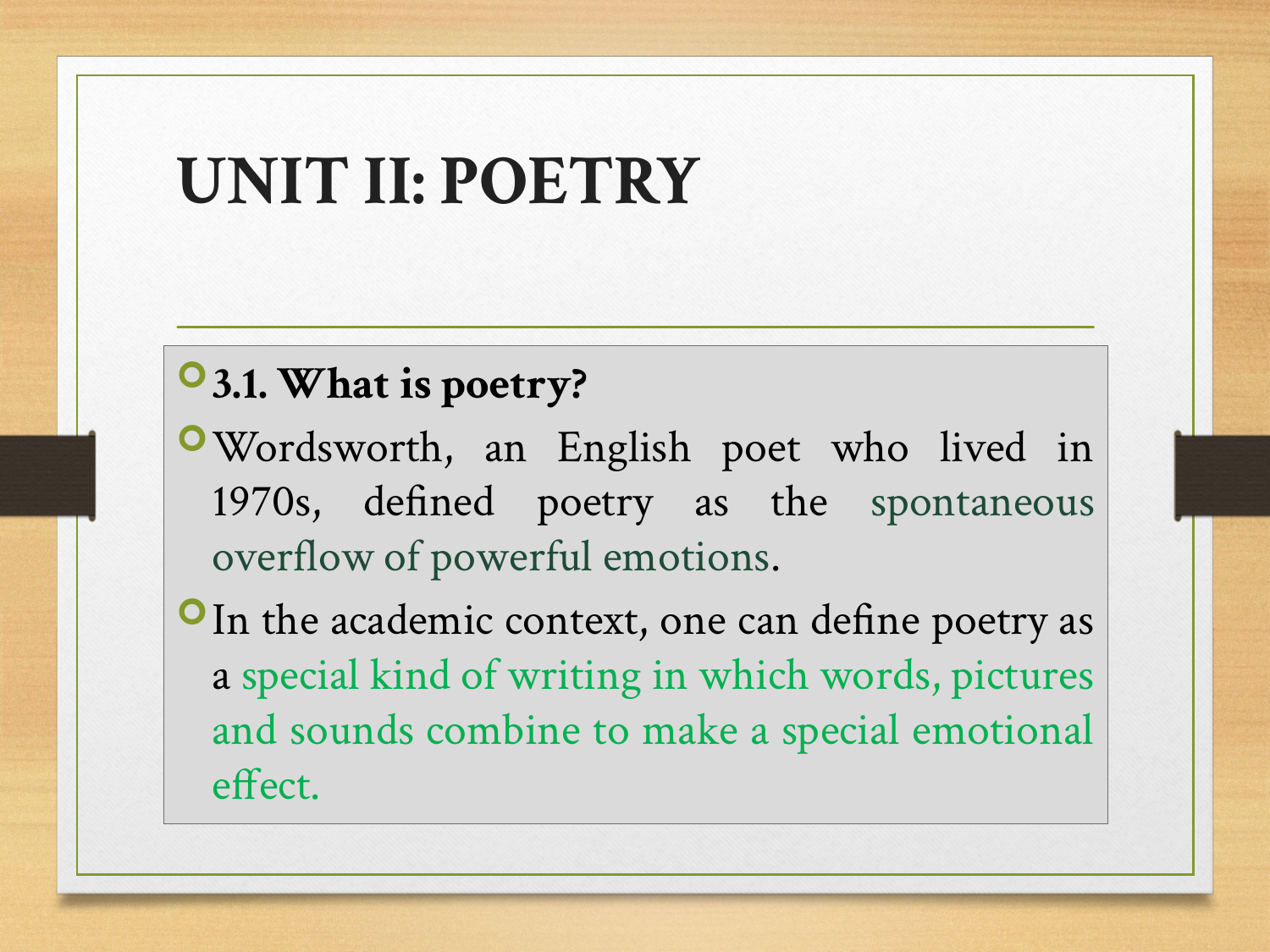

# UNIT II: POETRY
3.1. What is poetry?
Wordsworth, an English poet who lived in 1970s, defined poetry as the spontaneous overflow of powerful emotions.
In the academic context, one can define poetry as a special kind of writing in which words, pictures and sounds combine to make a special emotional effect.